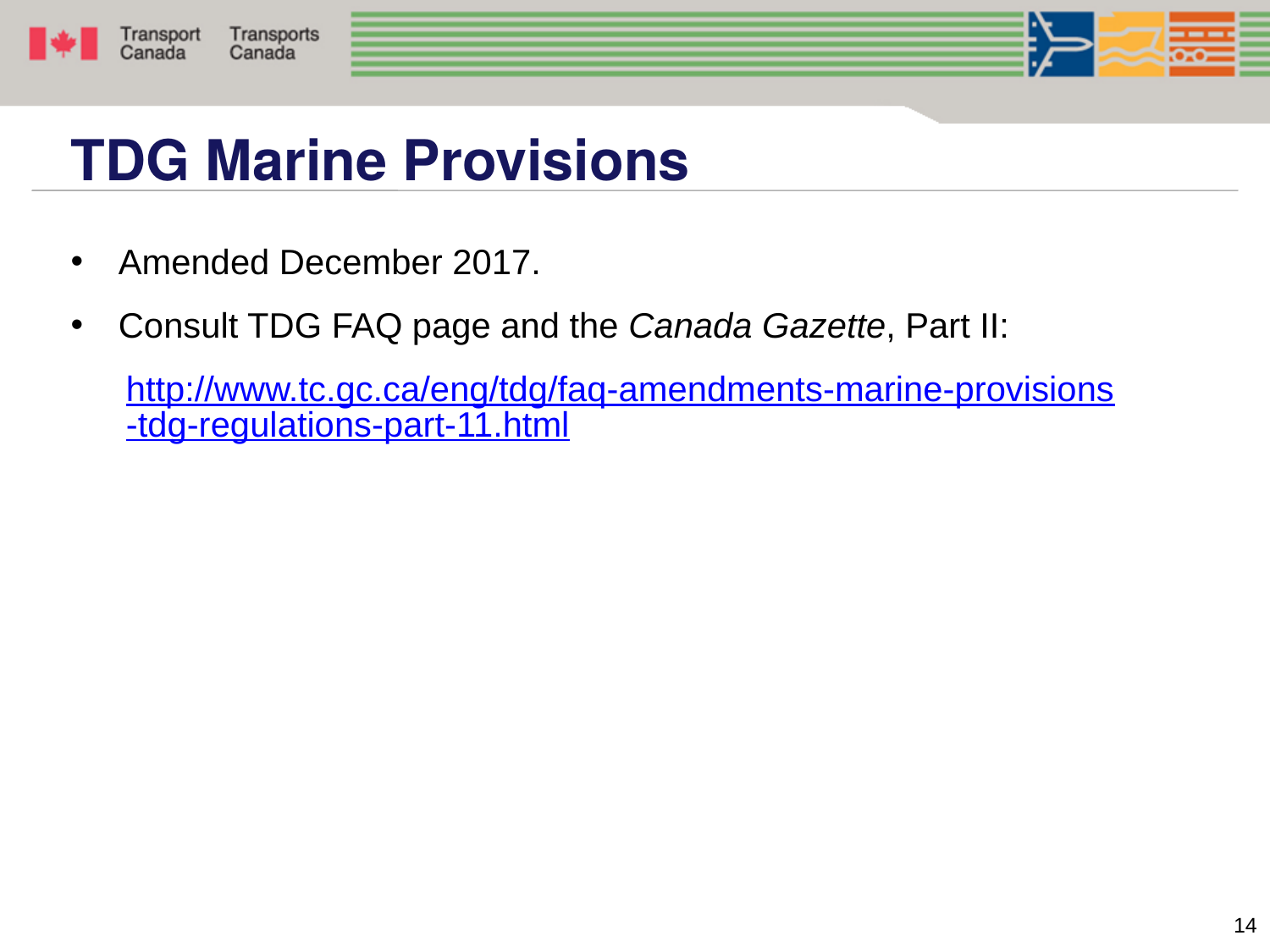

TDG Marine Provisions

Amended December 2017.
Consult TDG FAQ page and the Canada Gazette, Part II:
http://www.tc.gc.ca/eng/tdg/faq-amendments-marine-provisions-tdg-regulations-part-11.html
14